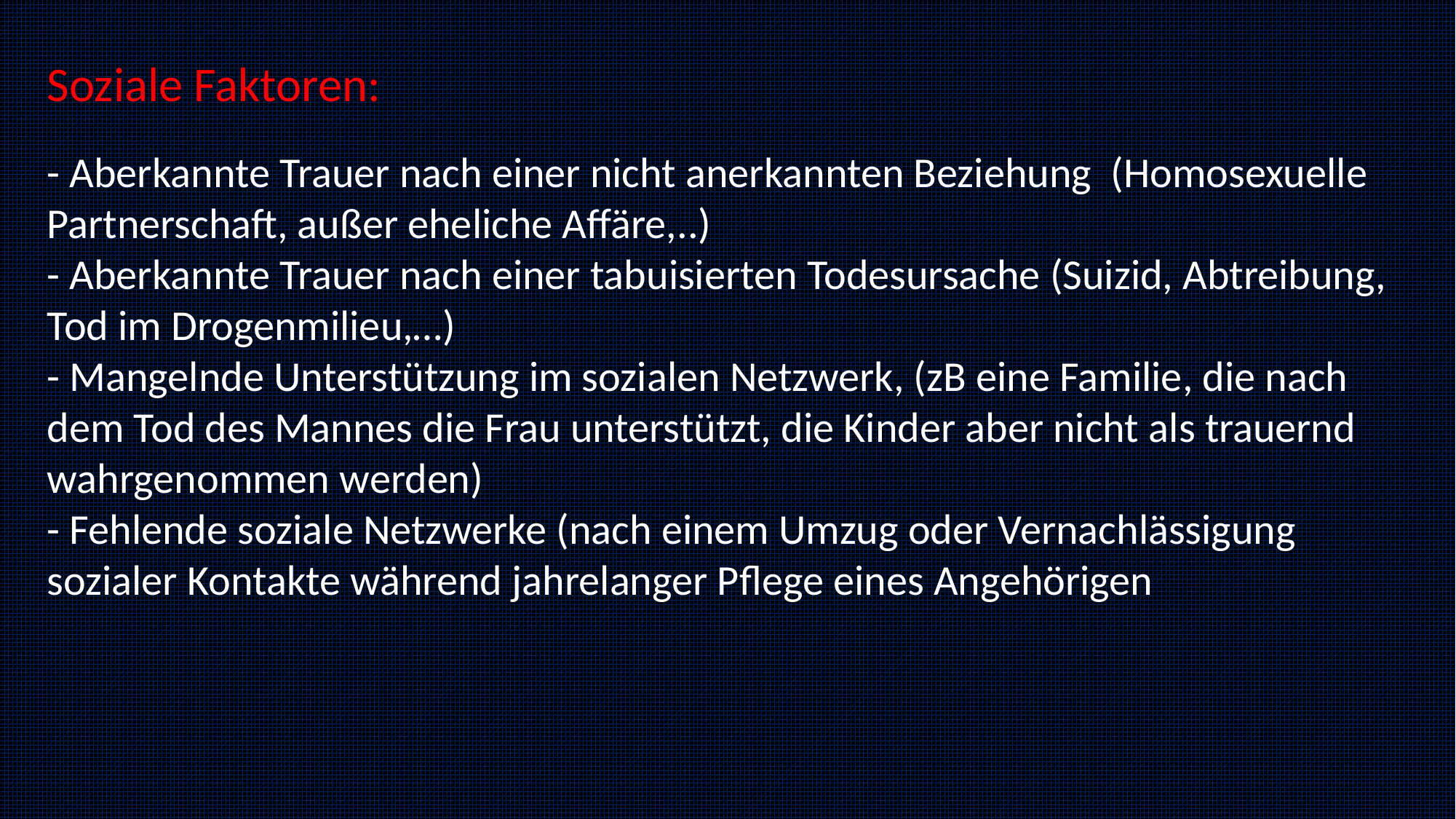

Soziale Faktoren:
- Aberkannte Trauer nach einer nicht anerkannten Beziehung  (Homosexuelle Partnerschaft, außer eheliche Affäre,..)
- Aberkannte Trauer nach einer tabuisierten Todesursache (Suizid, Abtreibung, Tod im Drogenmilieu,…)
- Mangelnde Unterstützung im sozialen Netzwerk, (zB eine Familie, die nach dem Tod des Mannes die Frau unterstützt, die Kinder aber nicht als trauernd wahrgenommen werden)
- Fehlende soziale Netzwerke (nach einem Umzug oder Vernachlässigung sozialer Kontakte während jahrelanger Pflege eines Angehörigen